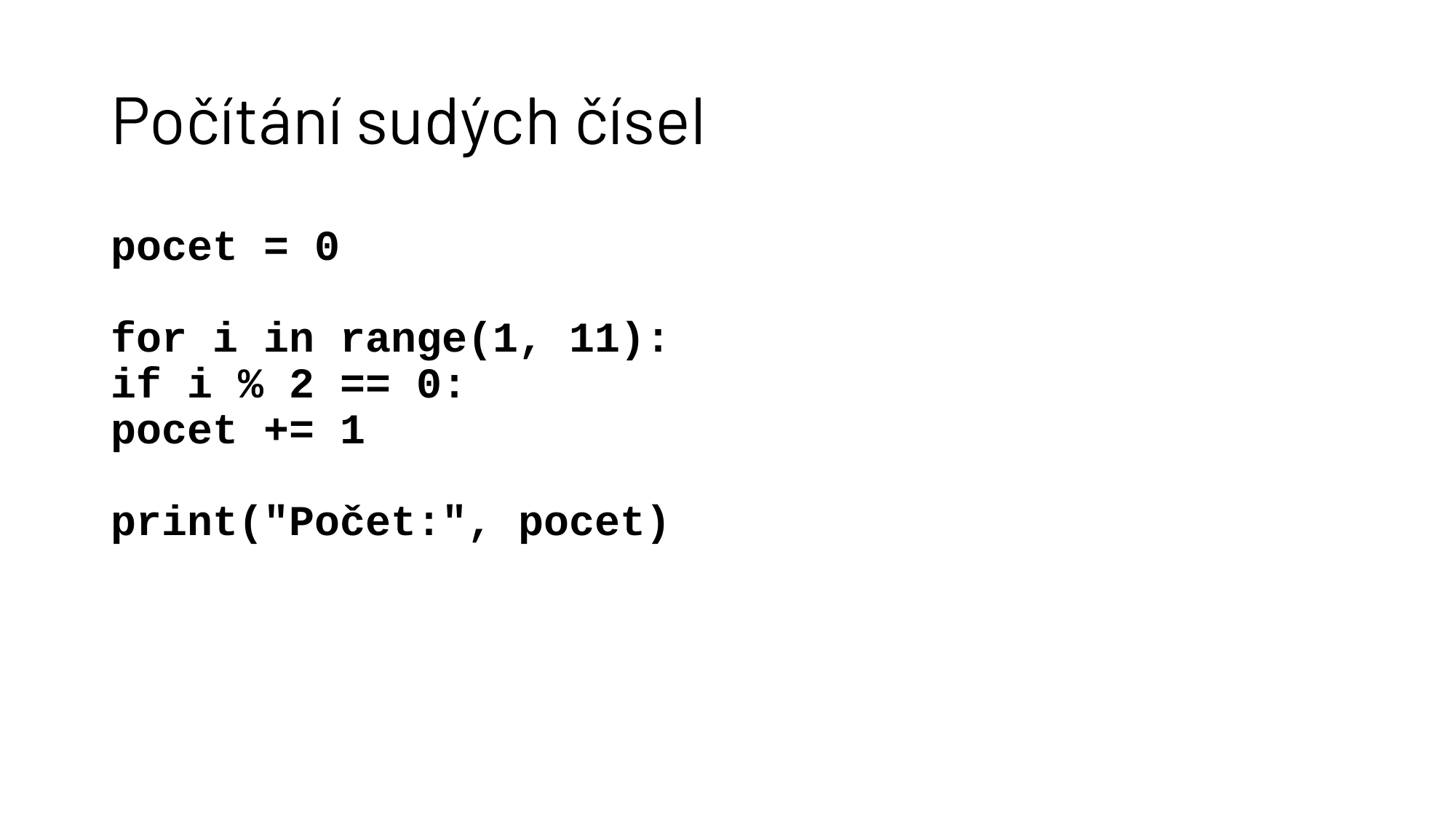

# Počítání sudých čísel
pocet = 0
for i in range(1, 11):
if i % 2 == 0:
pocet += 1
print("Počet:", pocet)